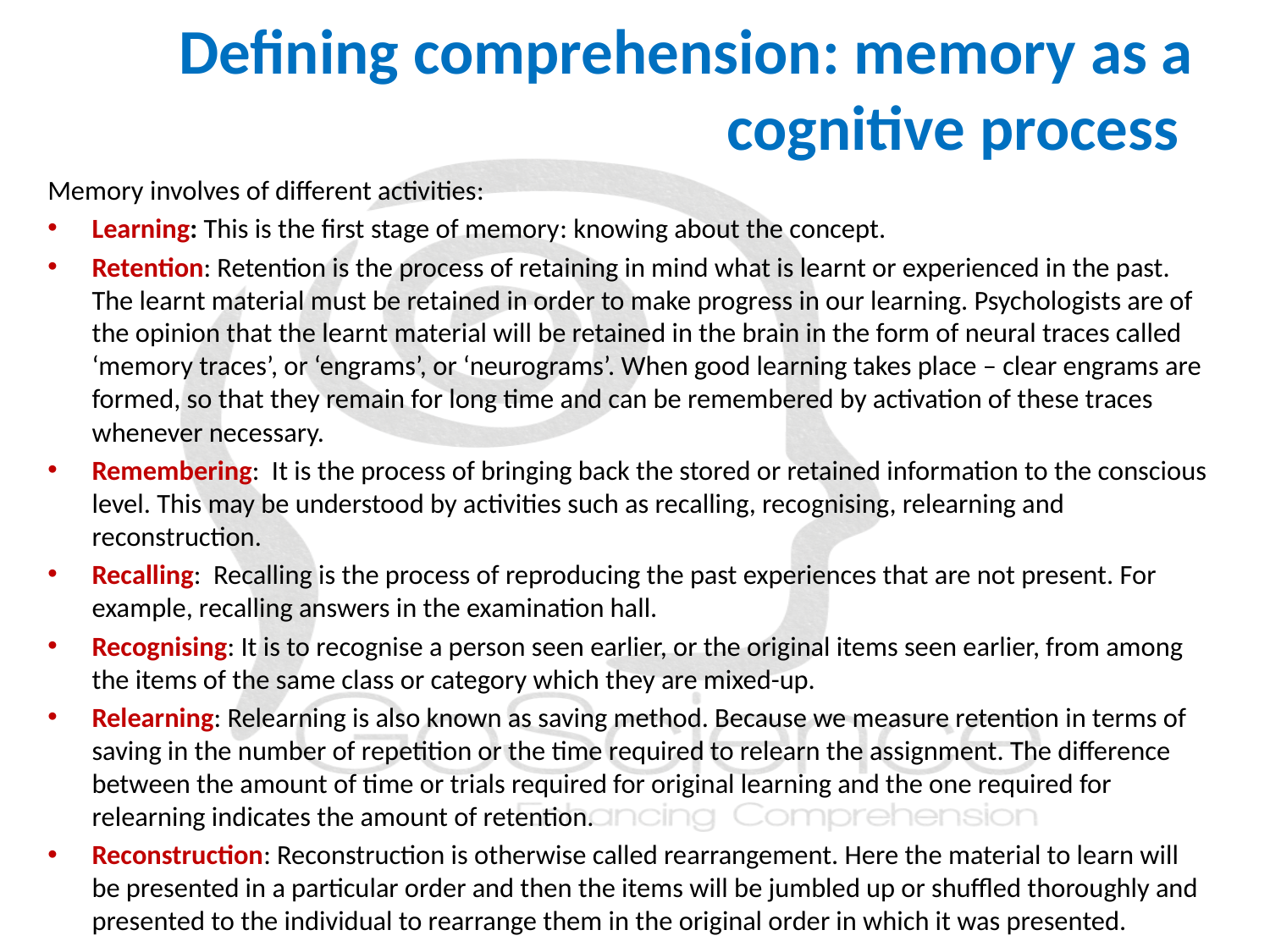

# Defining comprehension: memory as a cognitive process
Memory involves of different activities:
Learning: This is the first stage of memory: knowing about the concept.
Retention: Retention is the process of retaining in mind what is learnt or experienced in the past. The learnt material must be retained in order to make progress in our learning. Psychologists are of the opinion that the learnt material will be retained in the brain in the form of neural traces called ‘memory traces’, or ‘engrams’, or ‘neurograms’. When good learning takes place – clear engrams are formed, so that they remain for long time and can be remembered by activation of these traces whenever necessary.
Remembering:  It is the process of bringing back the stored or retained information to the conscious level. This may be understood by activities such as recalling, recognising, relearning and reconstruction.
Recalling:  Recalling is the process of reproducing the past experiences that are not present. For example, recalling answers in the examination hall.
Recognising: It is to recognise a person seen earlier, or the original items seen earlier, from among the items of the same class or category which they are mixed-up.
Relearning: Relearning is also known as saving method. Because we measure retention in terms of saving in the number of repetition or the time required to relearn the assignment. The difference between the amount of time or trials required for original learning and the one required for relearning indicates the amount of retention.
Reconstruction: Reconstruction is otherwise called rearrangement. Here the material to learn will be presented in a particular order and then the items will be jumbled up or shuffled thoroughly and presented to the individual to rearrange them in the original order in which it was presented.